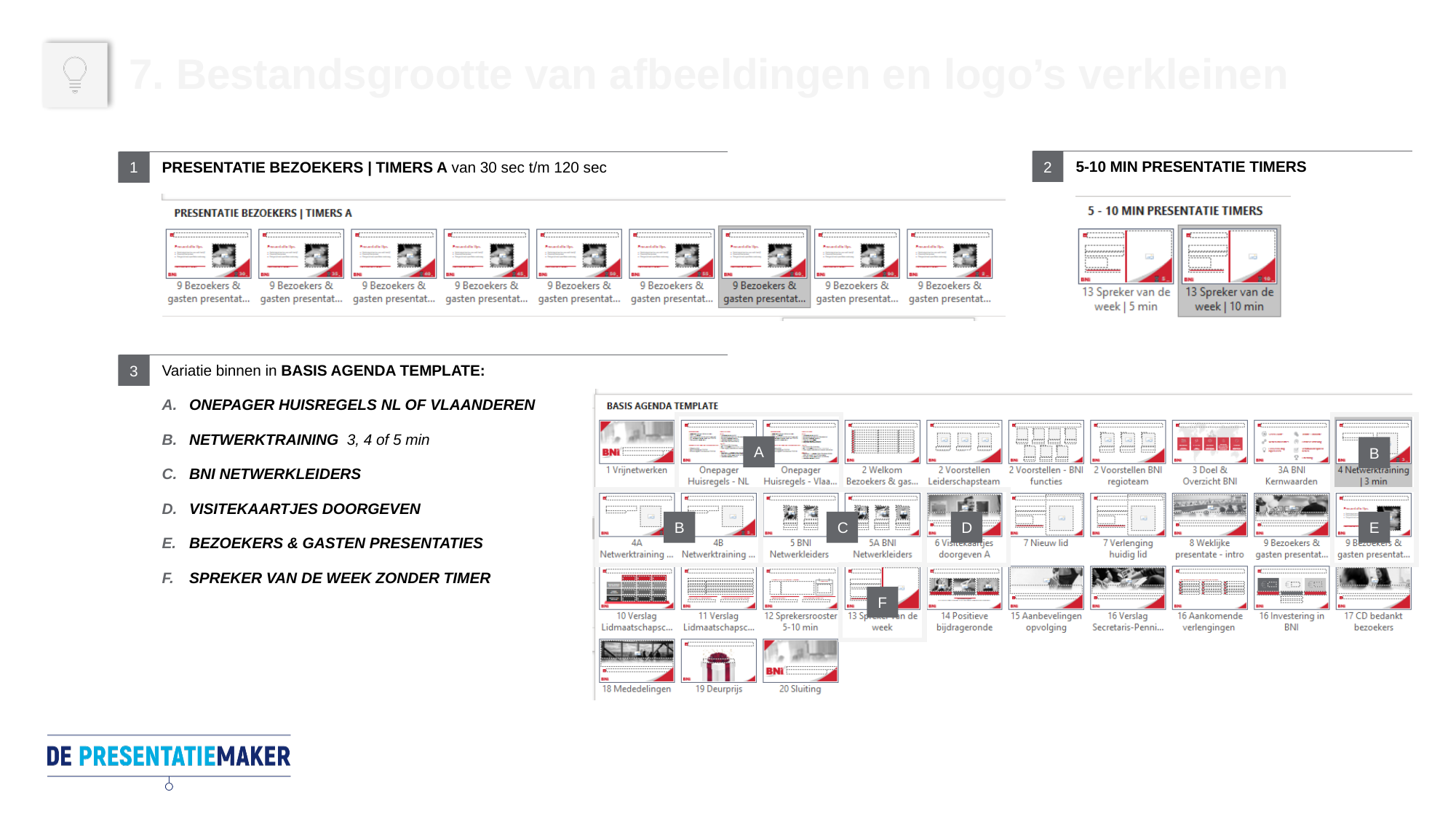

# 7. Bestandsgrootte van afbeeldingen en logo’s verkleinen